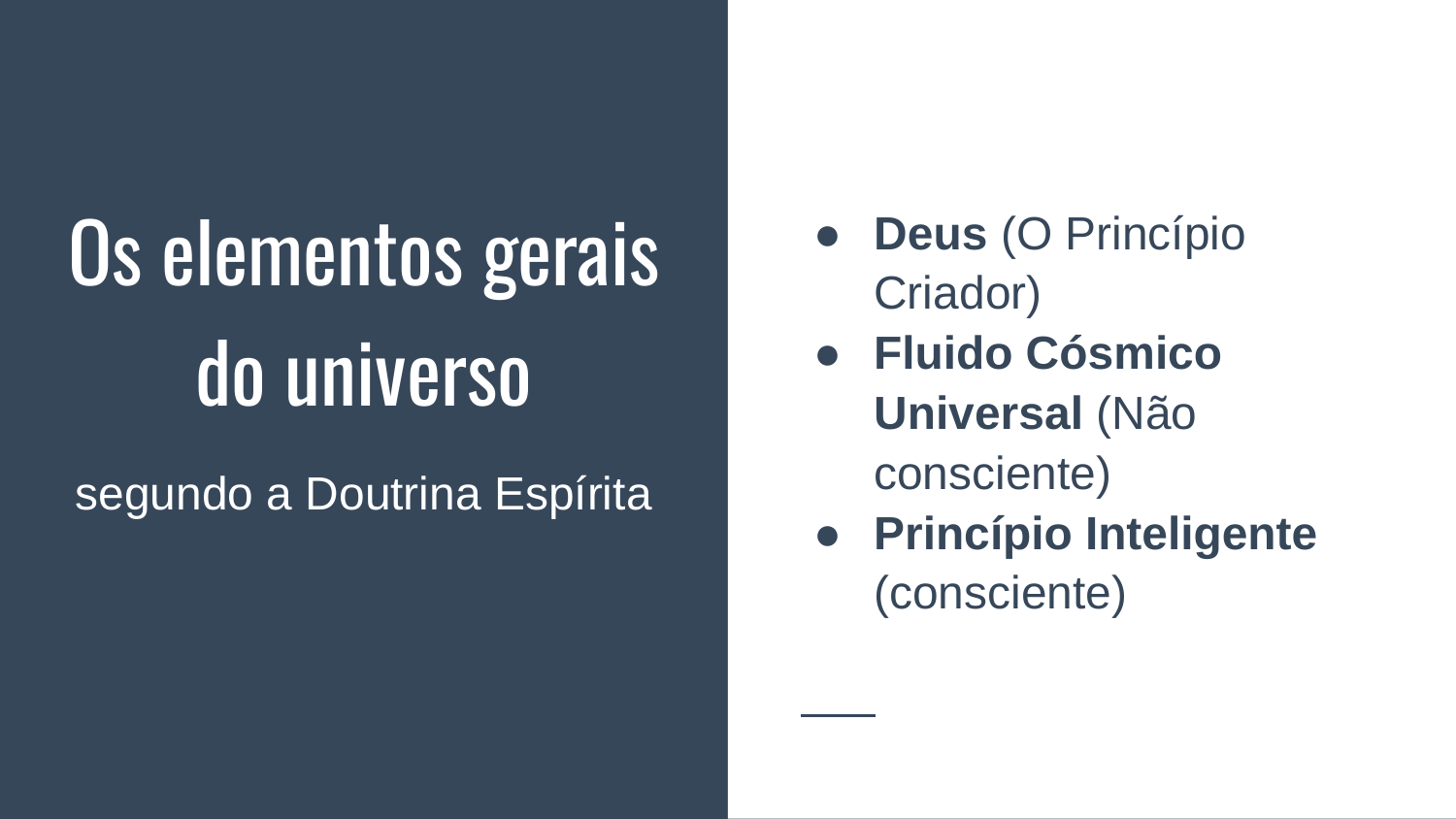

Deus (O Princípio Criador)
Fluido Cósmico Universal (Não consciente)
Princípio Inteligente (consciente)
# Os elementos gerais do universo
segundo a Doutrina Espírita